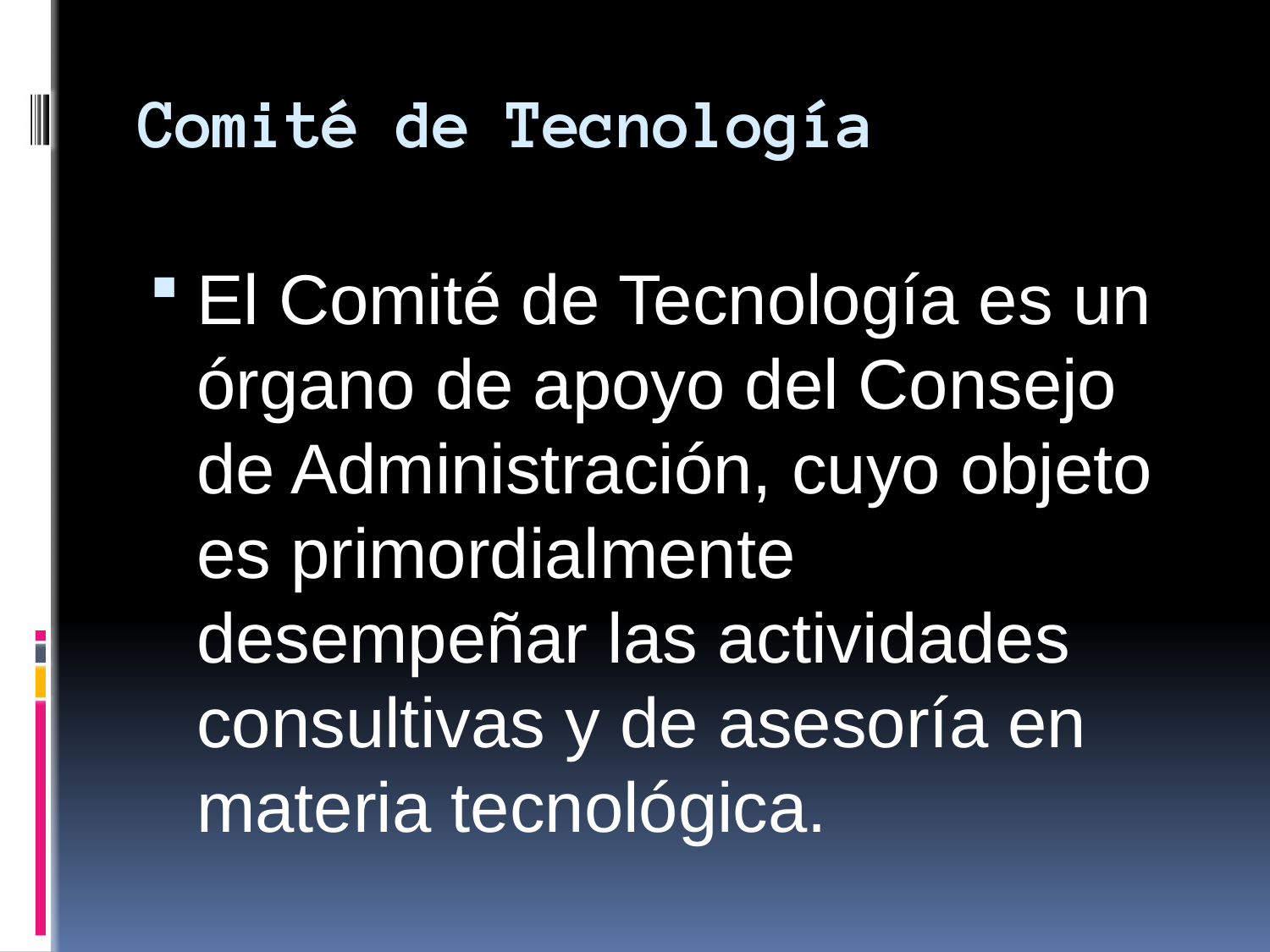

# Comité de Tecnología
El Comité de Tecnología es un órgano de apoyo del Consejo de Administración, cuyo objeto es primordialmente desempeñar las actividades consultivas y de asesoría en materia tecnológica.